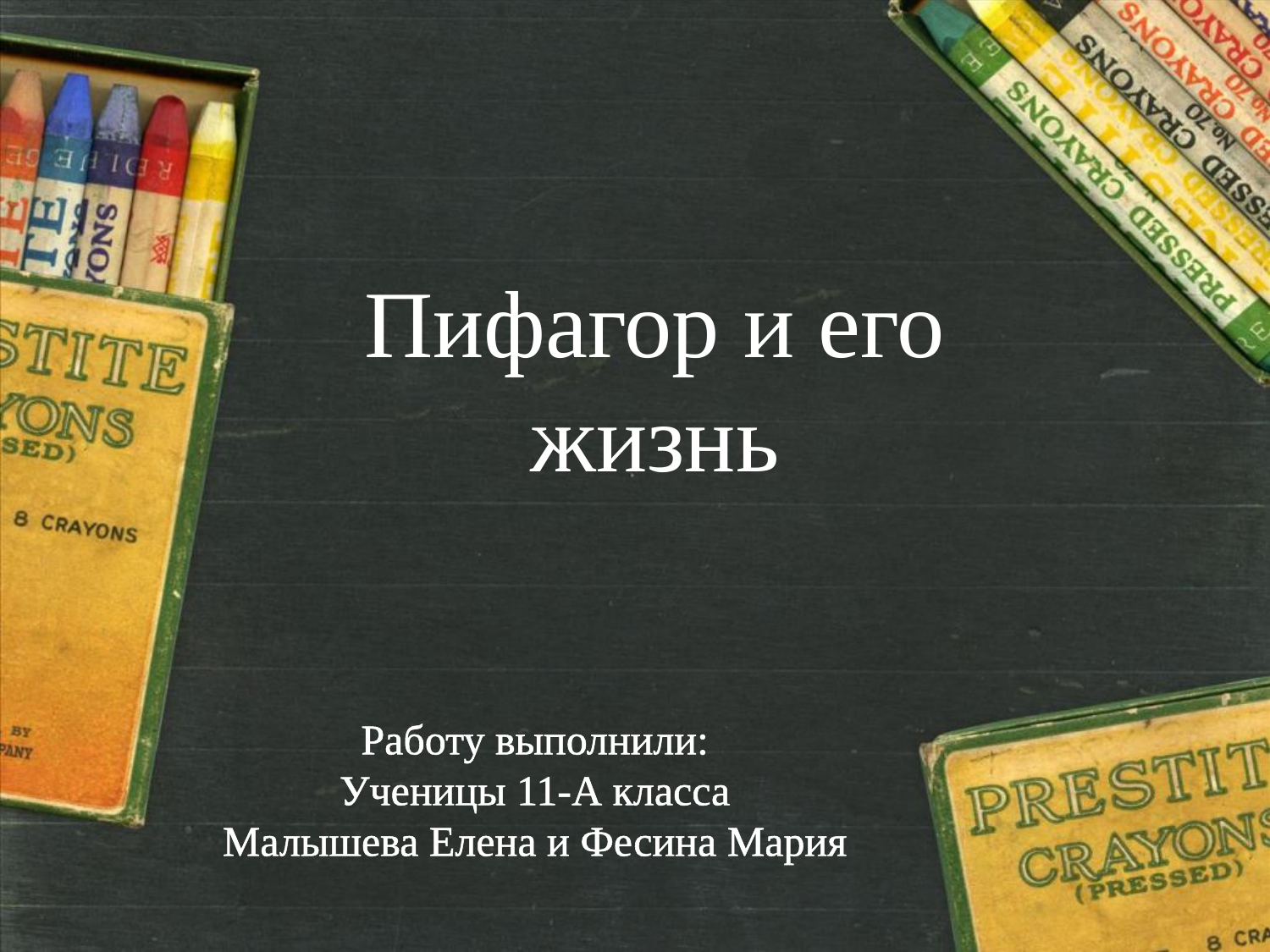

Пифагор и его жизнь
Работу выполнили:
Ученицы 11-А класса
Малышева Елена и Фесина Мария